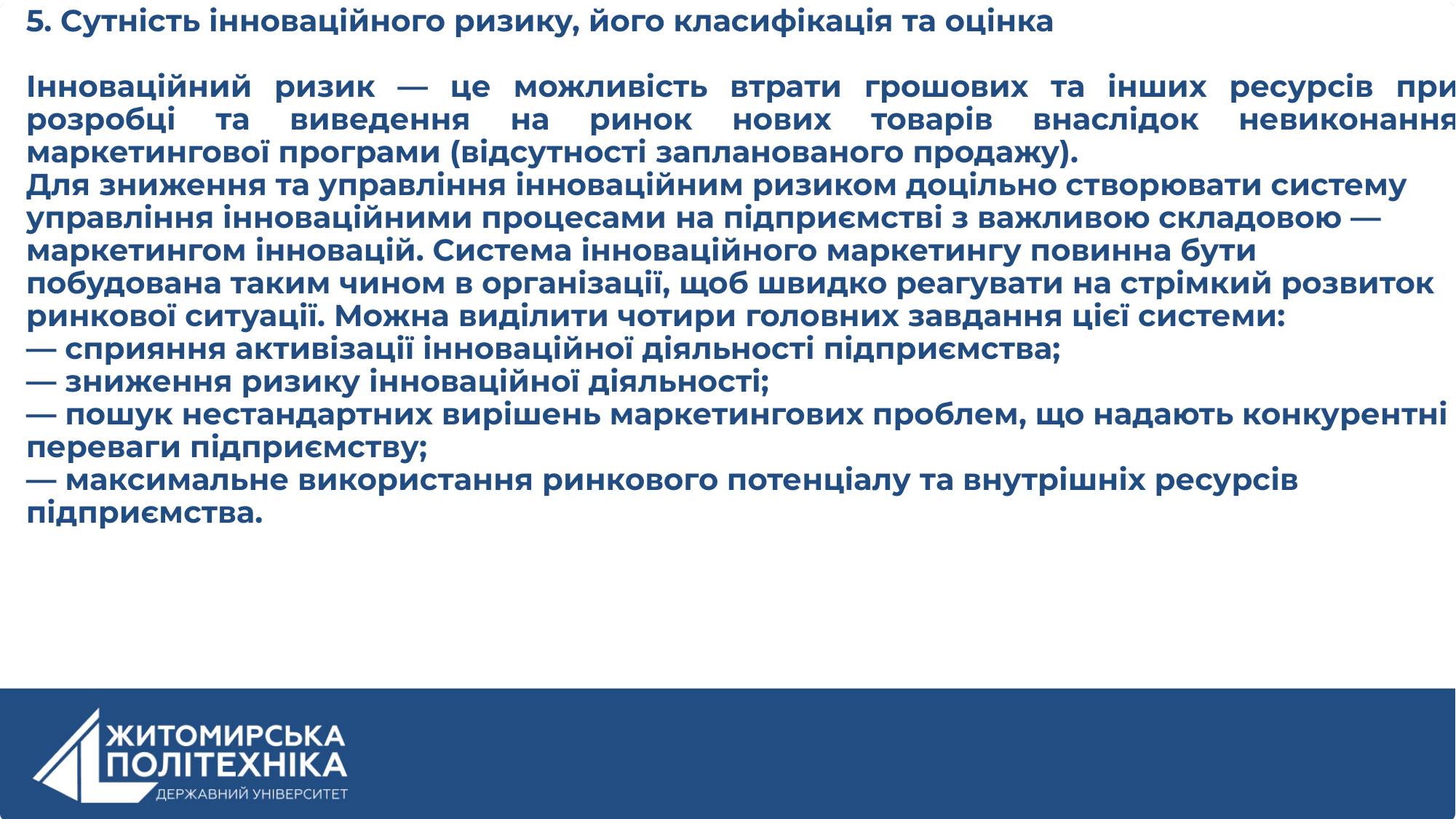

5. Сутність інноваційного ризику, його класифікація та оцінка

Інноваційний ризик — це можливість втрати грошових та інших ресурсів при розробці та виведення на ринок нових товарів внаслідок невиконання маркетингової програми (відсутності запланованого продажу).
Для зниження та управління інноваційним ризиком доцільно створювати систему управління інноваційними процесами на підприємстві з важливою складовою — маркетингом інновацій. Система інноваційного маркетингу повинна бути побудована таким чином в організації, щоб швидко реагувати на стрімкий розвиток ринкової ситуації. Можна виділити чотири головних завдання цієї системи:
— сприяння активізації інноваційної діяльності підприємства;
— зниження ризику інноваційної діяльності;
— пошук нестандартних вирішень маркетингових проблем, що надають конкурентні переваги підприємству;
— максимальне використання ринкового потенціалу та внутрішніх ресурсів підприємства.